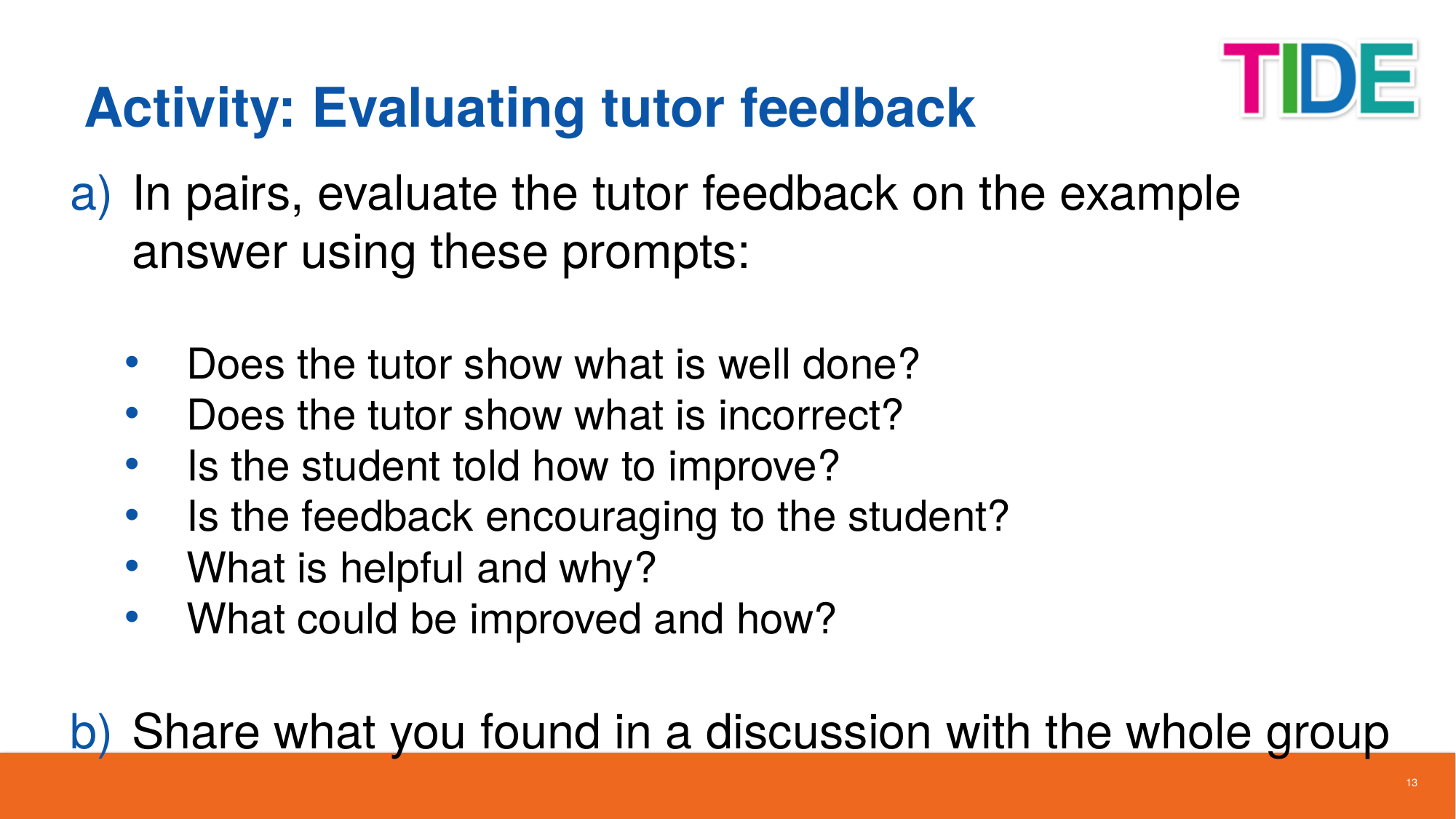

# Activity: Evaluating tutor feedback
In pairs, evaluate the tutor feedback on the example answer using these prompts:
Does the tutor show what is well done?
Does the tutor show what is incorrect?
Is the student told how to improve?
Is the feedback encouraging to the student?
What is helpful and why?
What could be improved and how?

Share what you found in a discussion with the whole group

13